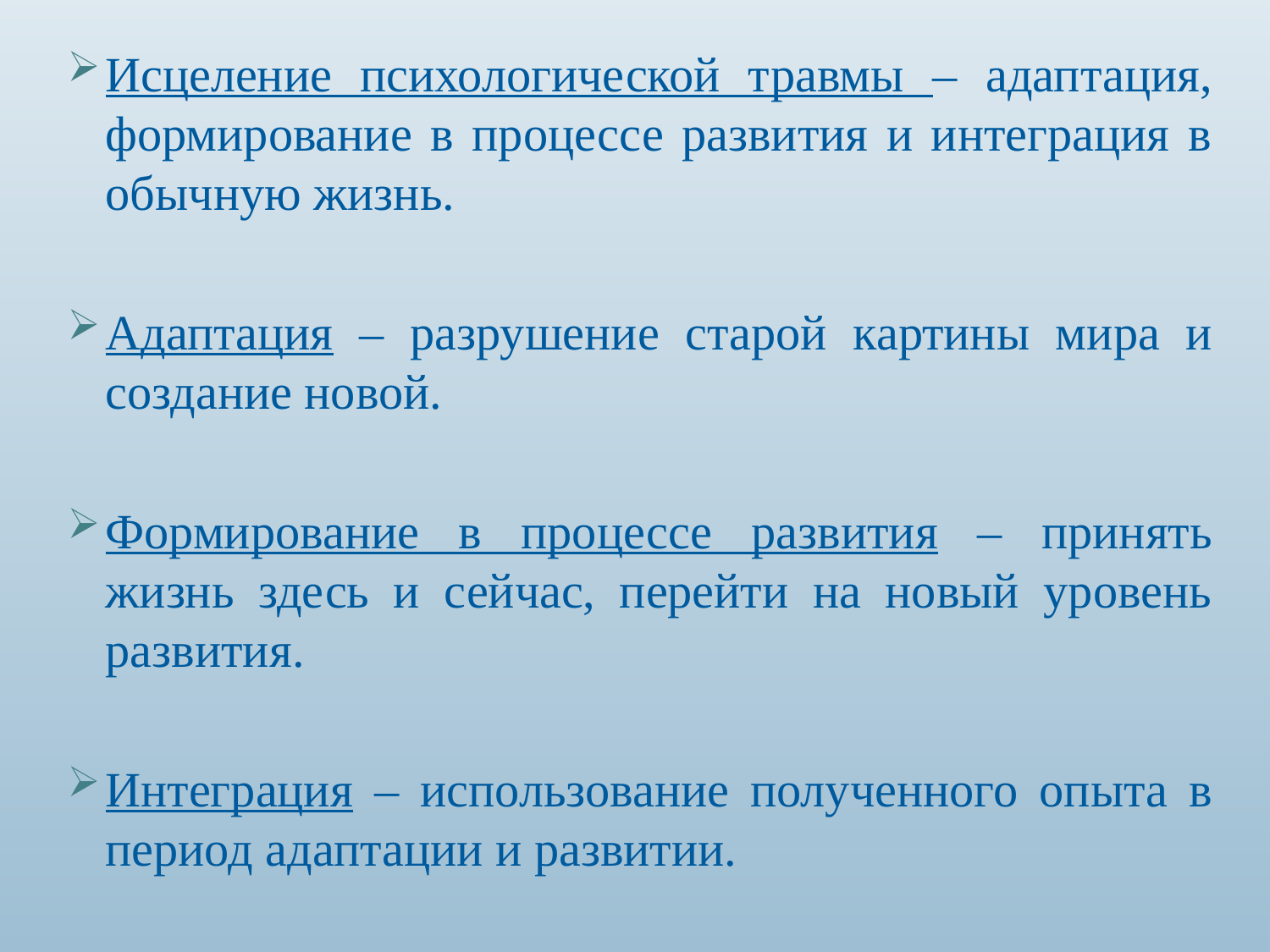

Исцеление психологической травмы – адаптация, формирование в процессе развития и интеграция в обычную жизнь.

Адаптация – разрушение старой картины мира и создание новой.

Формирование в процессе развития – принять жизнь здесь и сейчас, перейти на новый уровень развития.

Интеграция – использование полученного опыта в период адаптации и развитии.